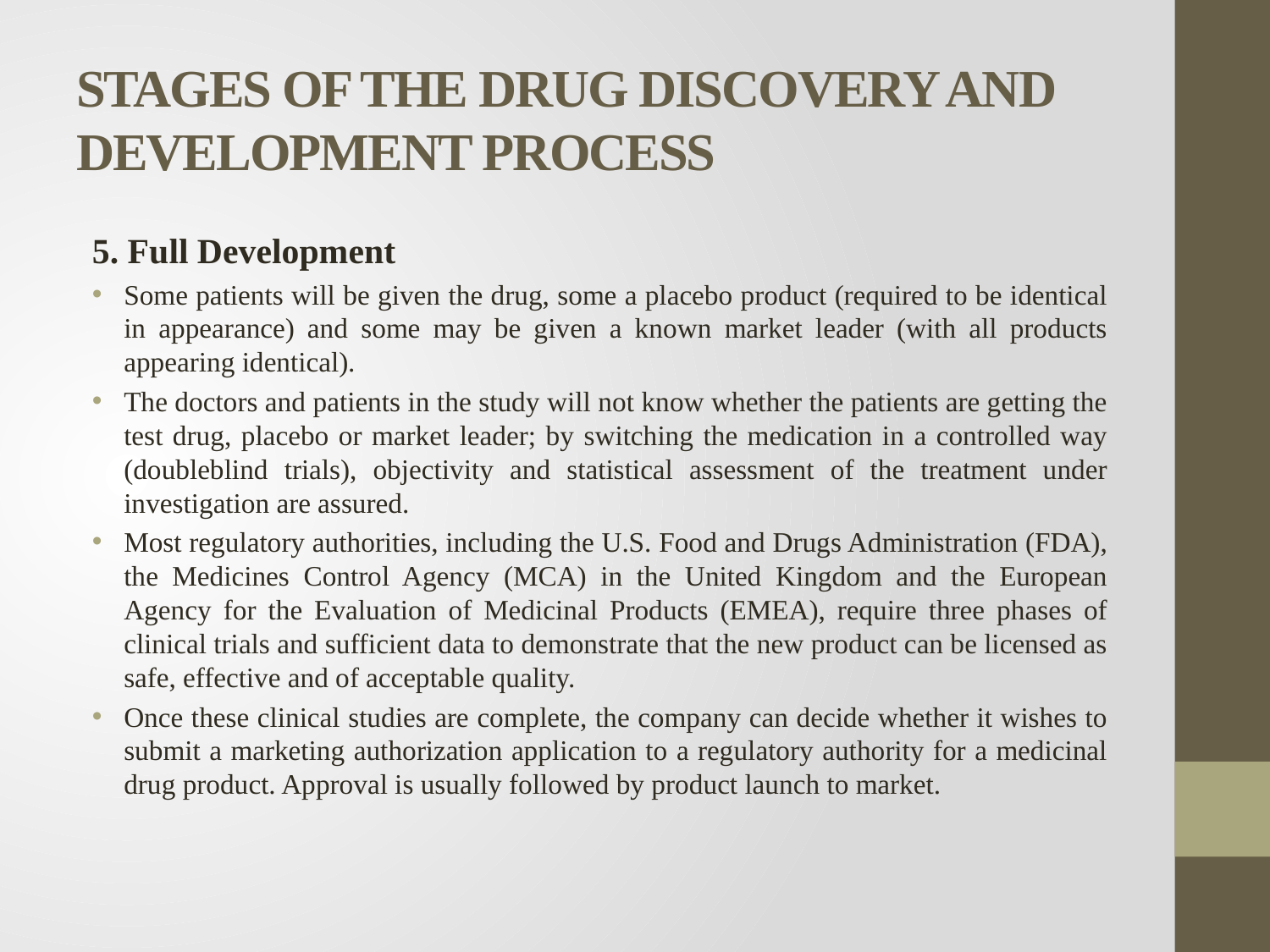

# STAGES OF THE DRUG DISCOVERY AND DEVELOPMENT PROCESS
5. Full Development
Some patients will be given the drug, some a placebo product (required to be identical in appearance) and some may be given a known market leader (with all products appearing identical).
The doctors and patients in the study will not know whether the patients are getting the test drug, placebo or market leader; by switching the medication in a controlled way (doubleblind trials), objectivity and statistical assessment of the treatment under investigation are assured.
Most regulatory authorities, including the U.S. Food and Drugs Administration (FDA), the Medicines Control Agency (MCA) in the United Kingdom and the European Agency for the Evaluation of Medicinal Products (EMEA), require three phases of clinical trials and sufficient data to demonstrate that the new product can be licensed as safe, effective and of acceptable quality.
Once these clinical studies are complete, the company can decide whether it wishes to submit a marketing authorization application to a regulatory authority for a medicinal drug product. Approval is usually followed by product launch to market.